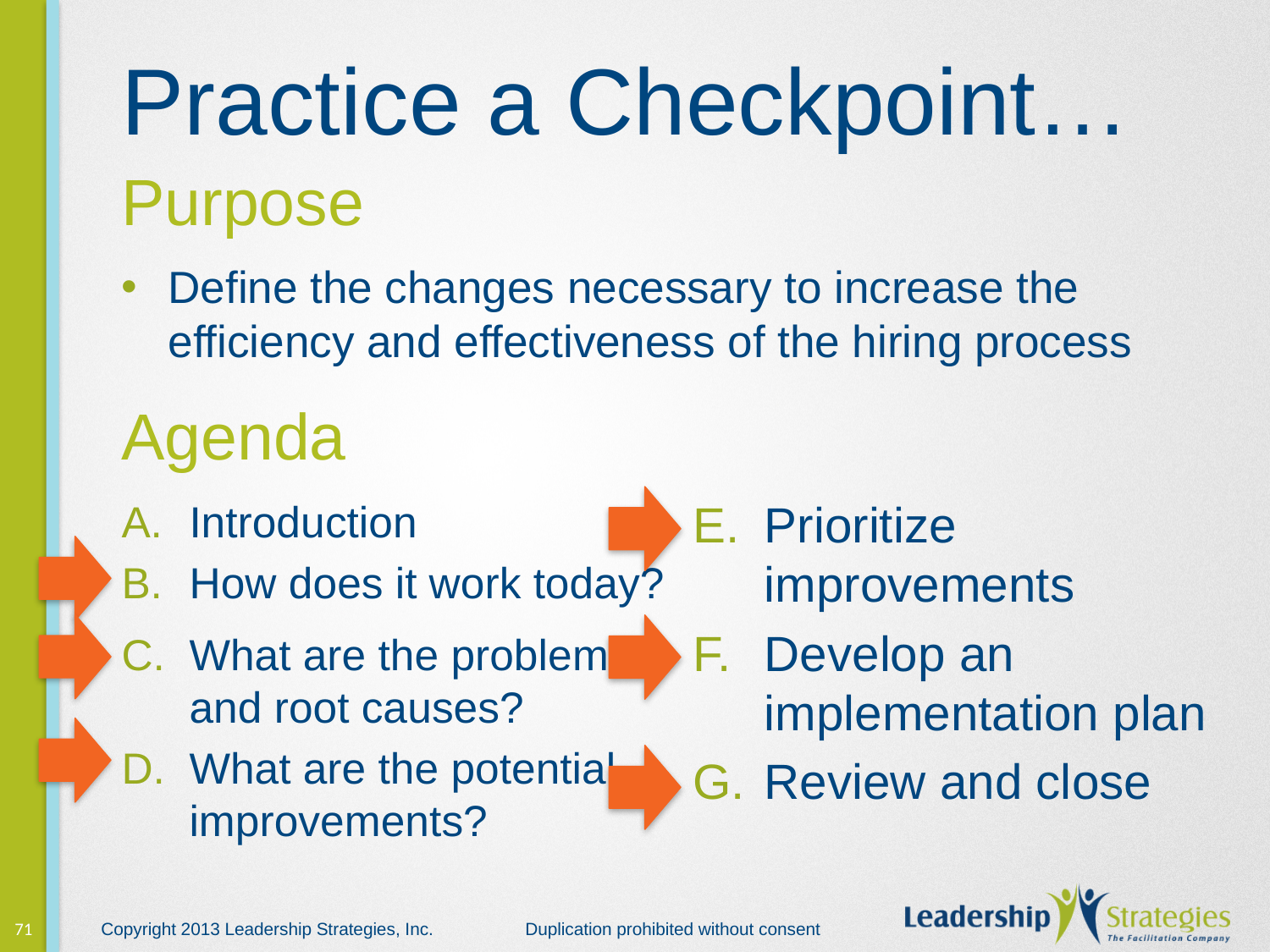

# Practice a Checkpoint…
Purpose
Define the changes necessary to increase the efficiency and effectiveness of the hiring process
Agenda

Introduction
How does it work today?
What are the problems and root causes?
What are the potential improvements?
Prioritize improvements
Develop an implementation plan
Review and close

71